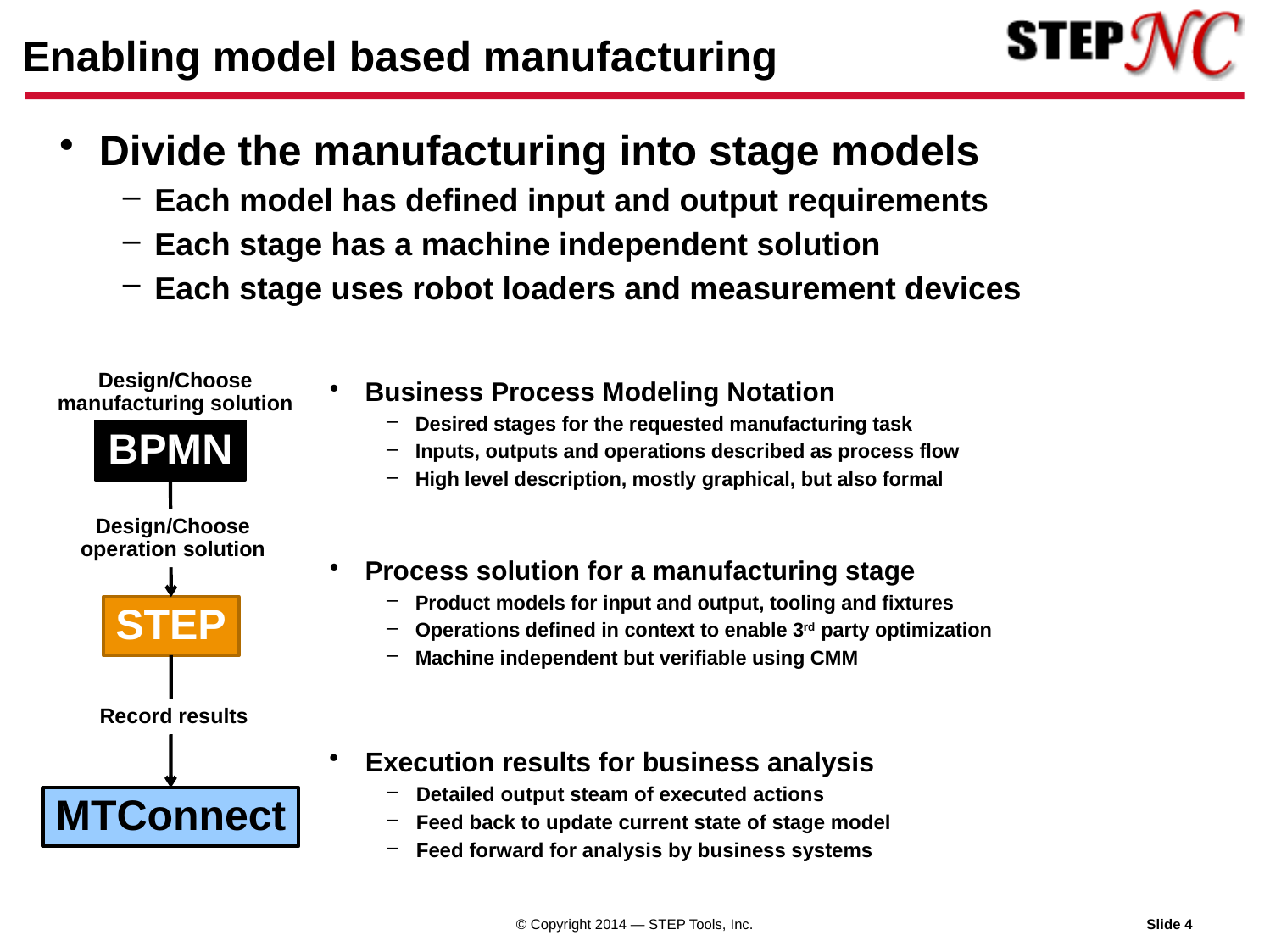

# Enabling model based manufacturing
Divide the manufacturing into stage models
Each model has defined input and output requirements
Each stage has a machine independent solution
Each stage uses robot loaders and measurement devices

Design/Choose manufacturing solution
Business Process Modeling Notation
Desired stages for the requested manufacturing task
Inputs, outputs and operations described as process flow
High level description, mostly graphical, but also formal
BPMN
Design/Choose operation solution
Process solution for a manufacturing stage
Product models for input and output, tooling and fixtures
Operations defined in context to enable 3rd party optimization
Machine independent but verifiable using CMM
STEP
Record results
Execution results for business analysis
Detailed output steam of executed actions
Feed back to update current state of stage model
Feed forward for analysis by business systems
MTConnect